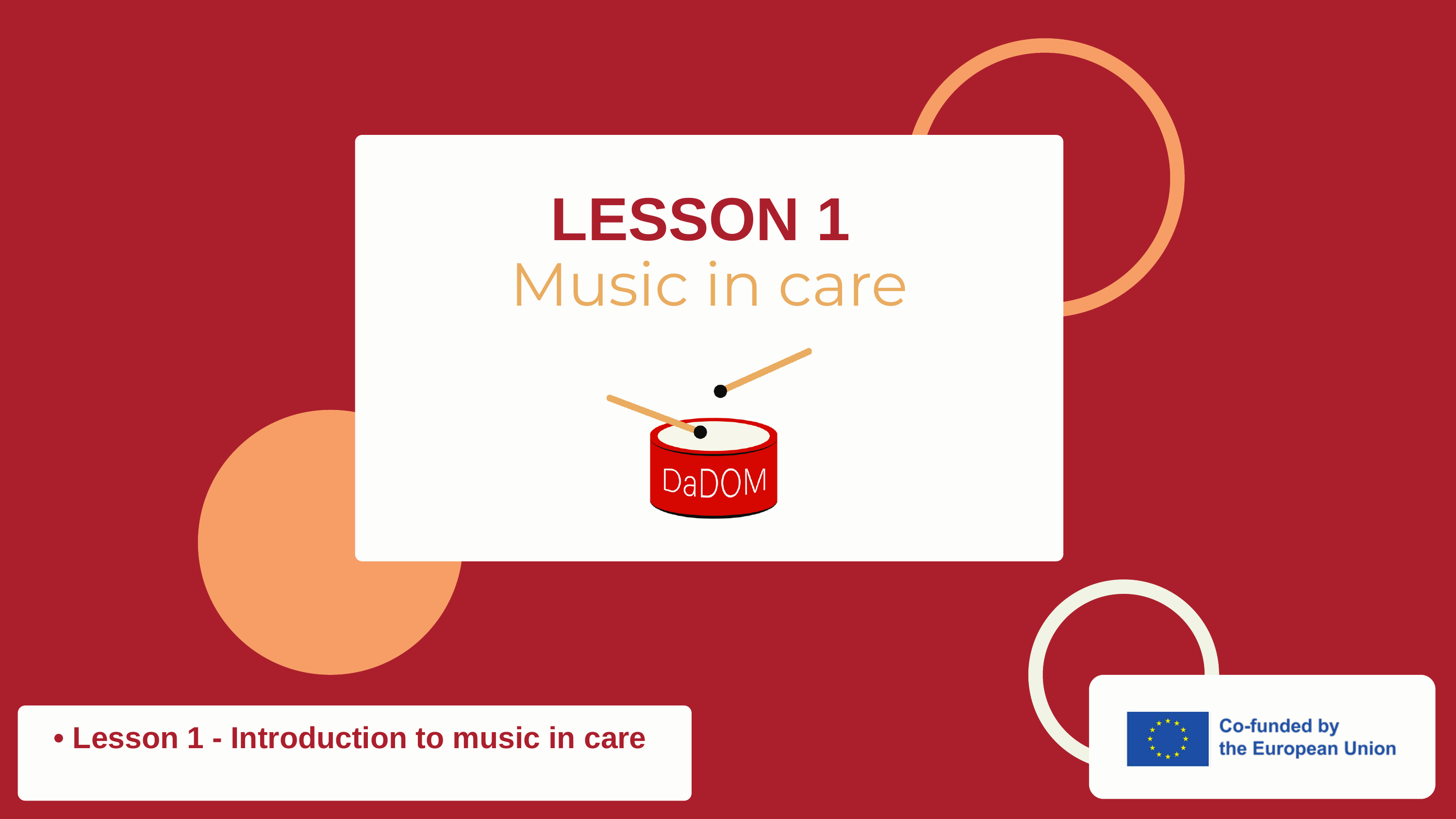

LESSON 1
Music in care

• Lesson 1 - Introduction to music in care